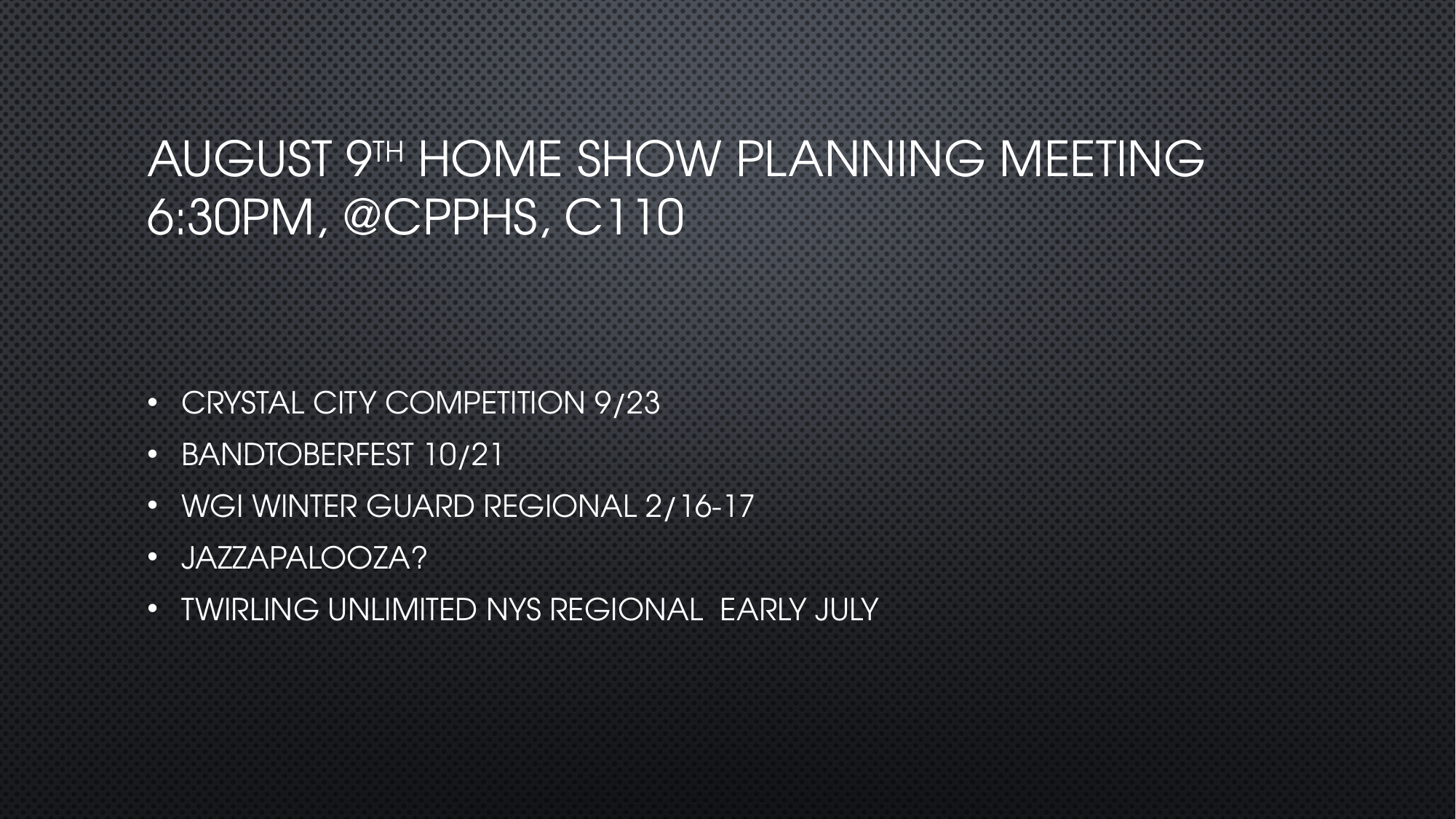

# August 9th Home show planning meeting 6:30pm, @CPPHS, C110
Crystal City Competition 9/23
Bandtoberfest 10/21
WGI Winter Guard Regional 2/16-17
Jazzapalooza?
Twirling Unlimited NYS Regional  Early July